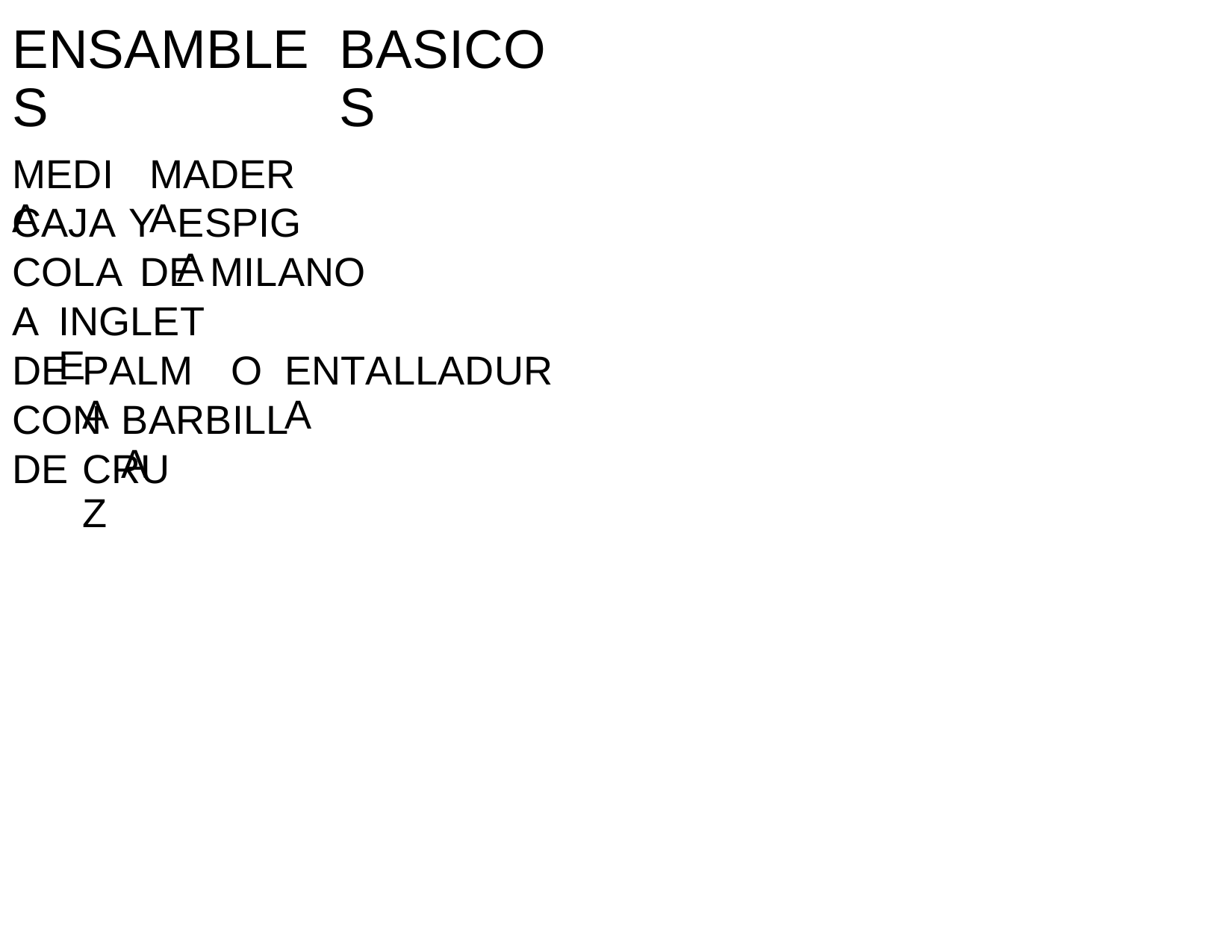

ENSAMBLES
BASICOS
MEDIA
MADERA
CAJA Y
ESPIGA
COLA
DE
MILANO
A
INGLETE
DE
PALMA
O
ENTALLADURA
CON
BARBILLA
DE
CRUZ